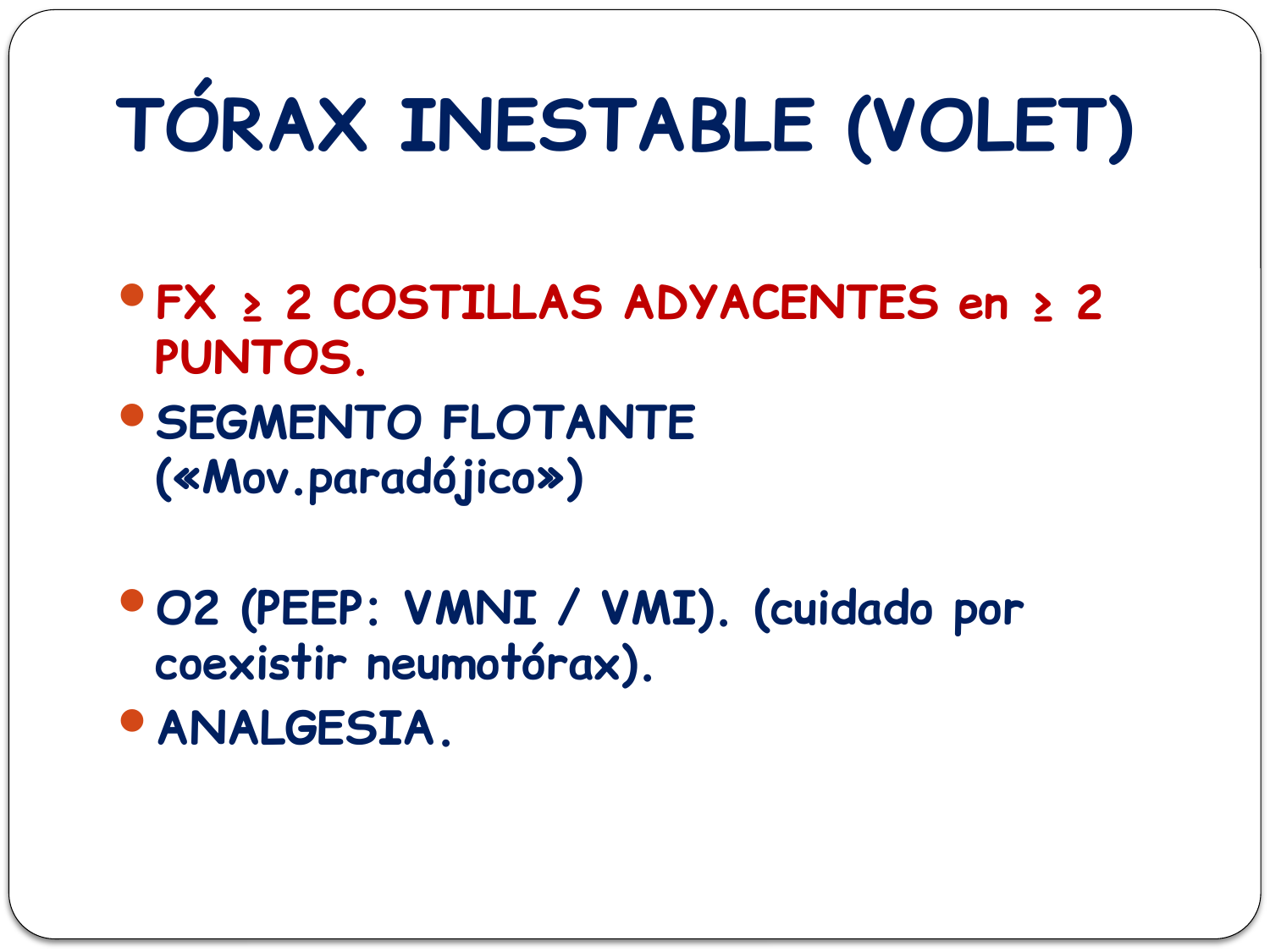

# TÓRAX INESTABLE (VOLET)
FX ≥ 2 COSTILLAS ADYACENTES en ≥ 2 PUNTOS.
SEGMENTO FLOTANTE («Mov.paradójico»)

O2 (PEEP: VMNI / VMI). (cuidado por coexistir neumotórax).
ANALGESIA.